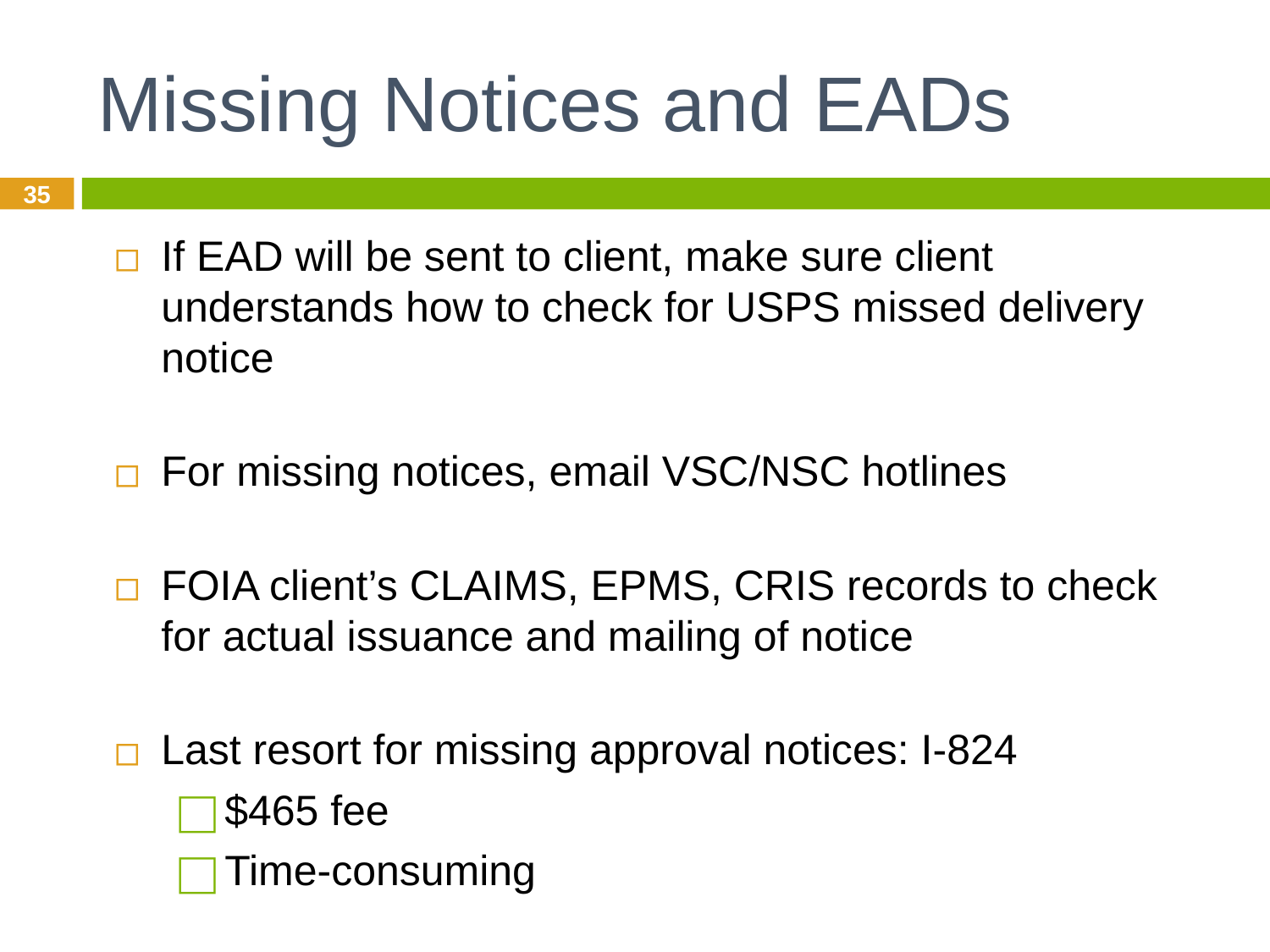

# Missing Notices and EADs
35
If EAD will be sent to client, make sure client understands how to check for USPS missed delivery notice
For missing notices, email VSC/NSC hotlines
FOIA client’s CLAIMS, EPMS, CRIS records to check for actual issuance and mailing of notice
Last resort for missing approval notices: I-824
$465 fee
Time-consuming